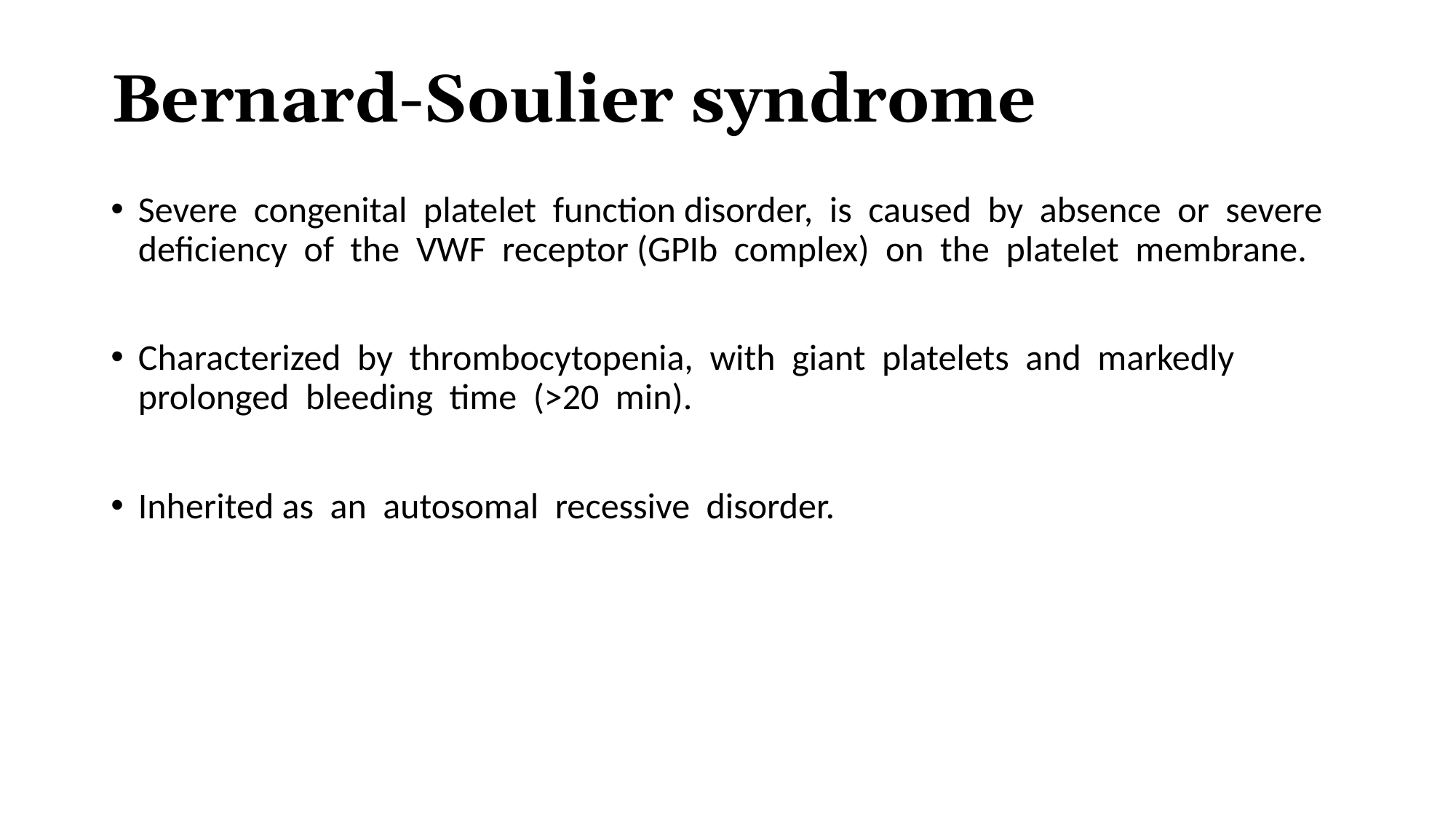

# Bernard-Soulier syndrome
Severe  congenital  platelet  function disorder,  is  caused  by  absence  or  severe  deficiency  of  the  VWF  receptor (GPIb  complex)  on  the  platelet  membrane.

Characterized  by  thrombocytopenia,  with  giant  platelets  and  markedly prolonged  bleeding  time  (>20  min).

Inherited as  an  autosomal  recessive  disorder.